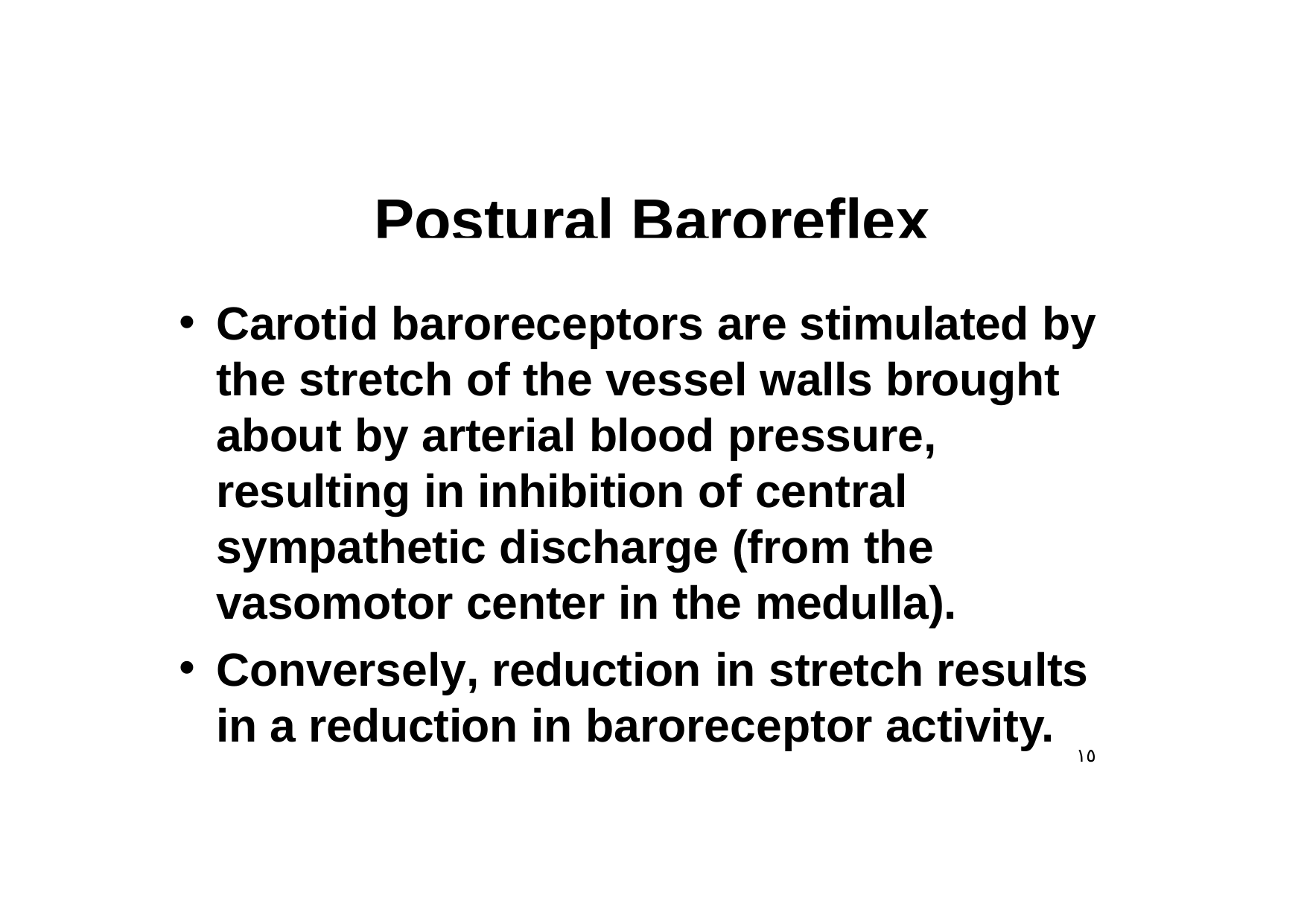

# Postural Baroreflex

Carotid baroreceptors are stimulated by the stretch of the vessel walls brought about by arterial blood pressure, resulting in inhibition of central sympathetic discharge (from the vasomotor center in the medulla).
Conversely, reduction in stretch results in a reduction in baroreceptor activity.

١٥